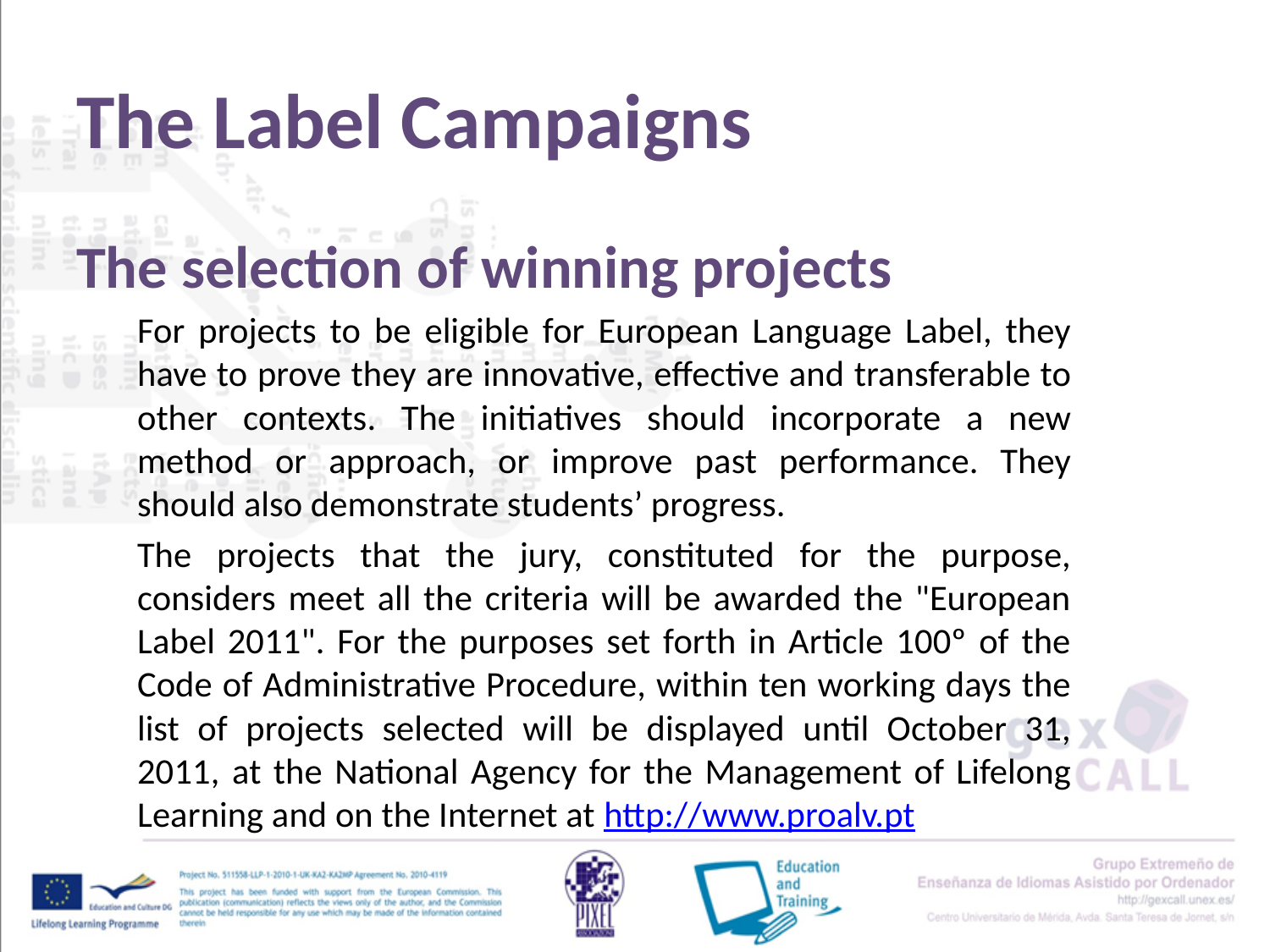

# The Label Campaigns
The selection of winning projects
For projects to be eligible for European Language Label, they have to prove they are innovative, effective and transferable to other contexts. The initiatives should incorporate a new method or approach, or improve past performance. They should also demonstrate students’ progress.
The projects that the jury, constituted for the purpose, considers meet all the criteria will be awarded the "European Label 2011". For the purposes set forth in Article 100º of the Code of Administrative Procedure, within ten working days the list of projects selected will be displayed until October 31, 2011, at the National Agency for the Management of Lifelong Learning and on the Internet at http://www.proalv.pt